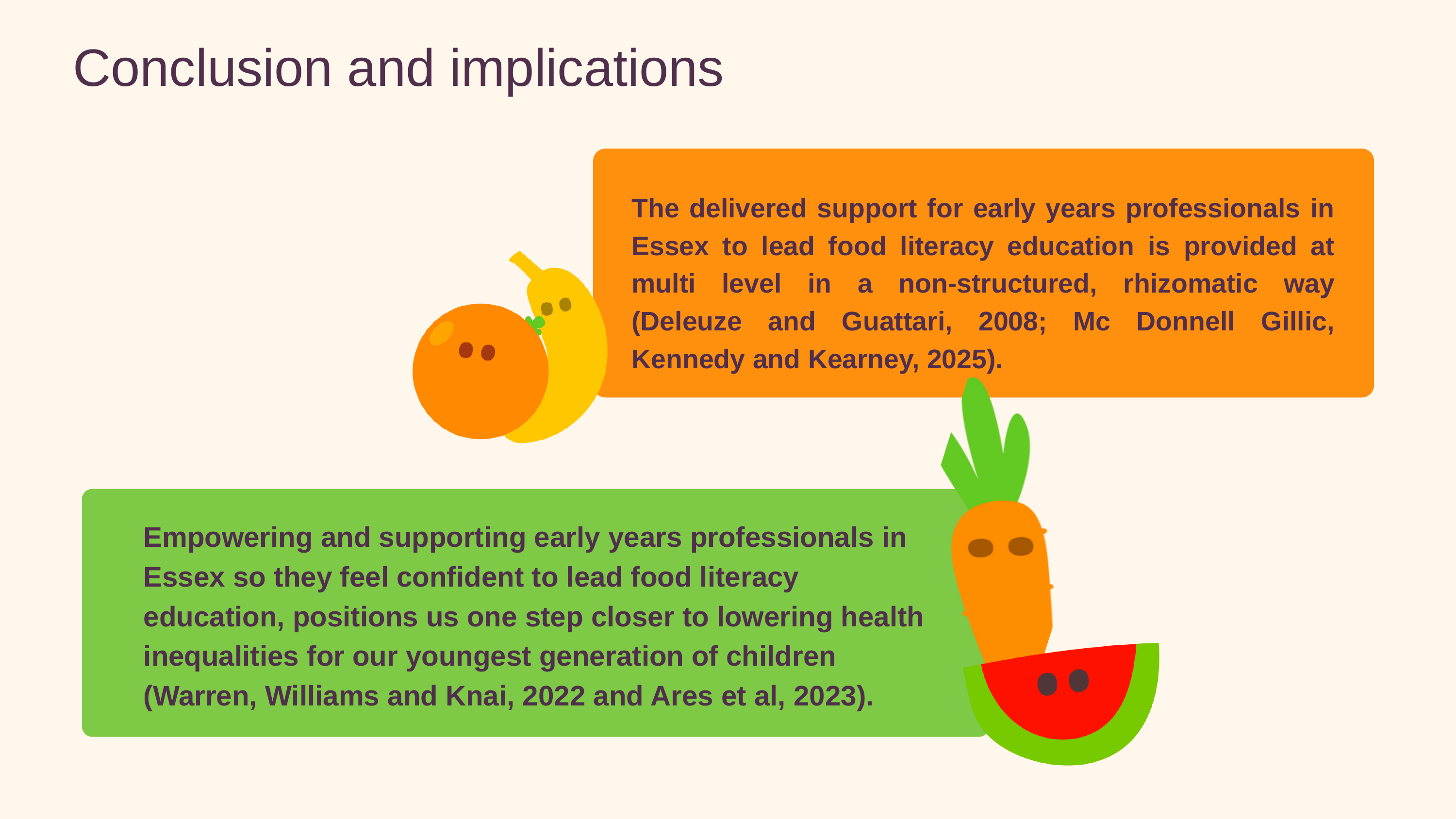

Conclusion and implications

The delivered support for early years professionals in Essex to lead food literacy education is provided at multi level in a non-structured, rhizomatic way (Deleuze and Guattari, 2008; Mc Donnell Gillic, Kennedy and Kearney, 2025).

Empowering and supporting early years professionals in Essex so they feel confident to lead food literacy education, positions us one step closer to lowering health inequalities for our youngest generation of children (Warren, Williams and Knai, 2022 and Ares et al, 2023).